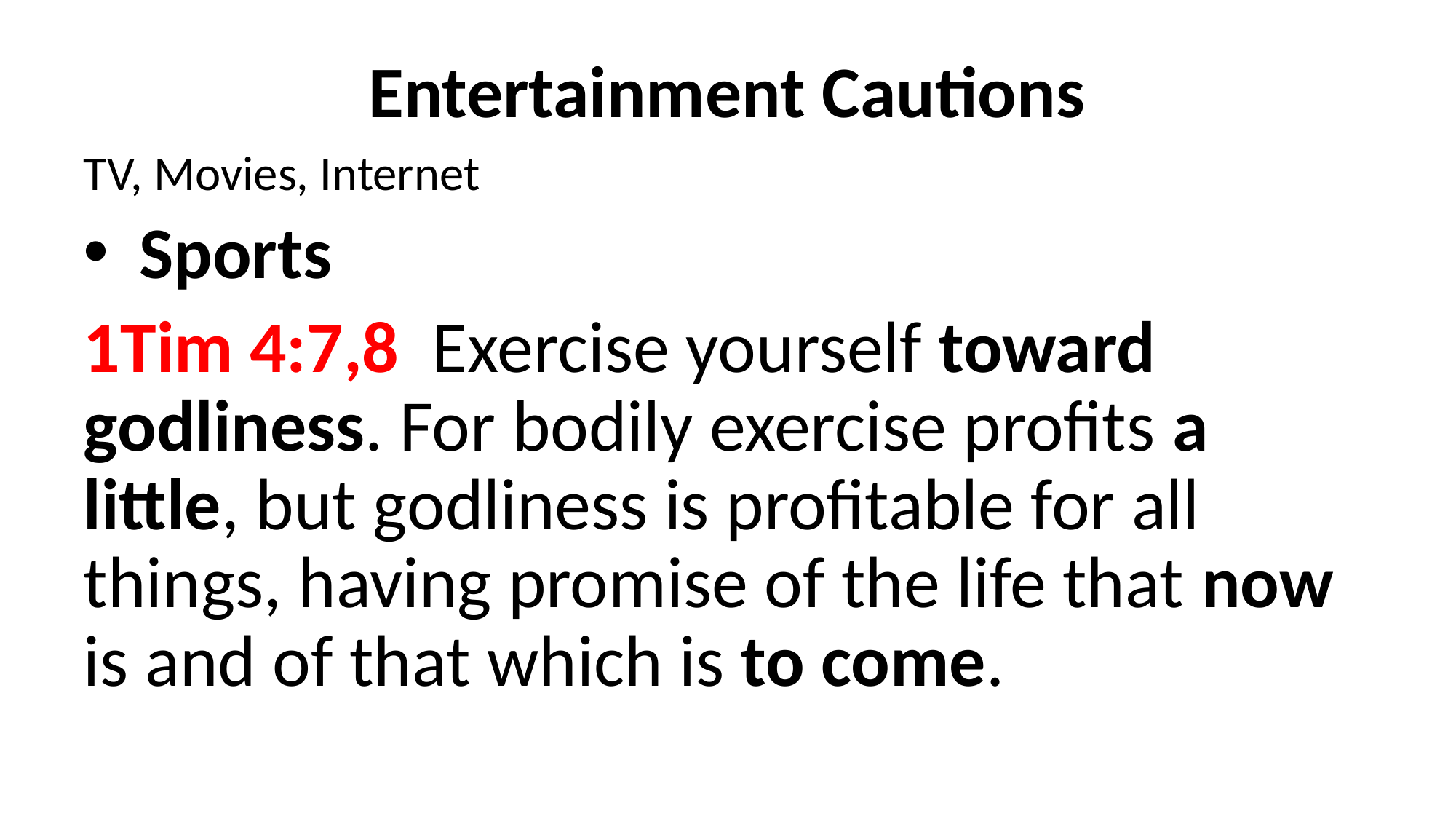

Entertainment Cautions
TV, Movies, Internet
Sports
1Tim 4:7,8  Exercise yourself toward godliness. For bodily exercise profits a little, but godliness is profitable for all things, having promise of the life that now is and of that which is to come.